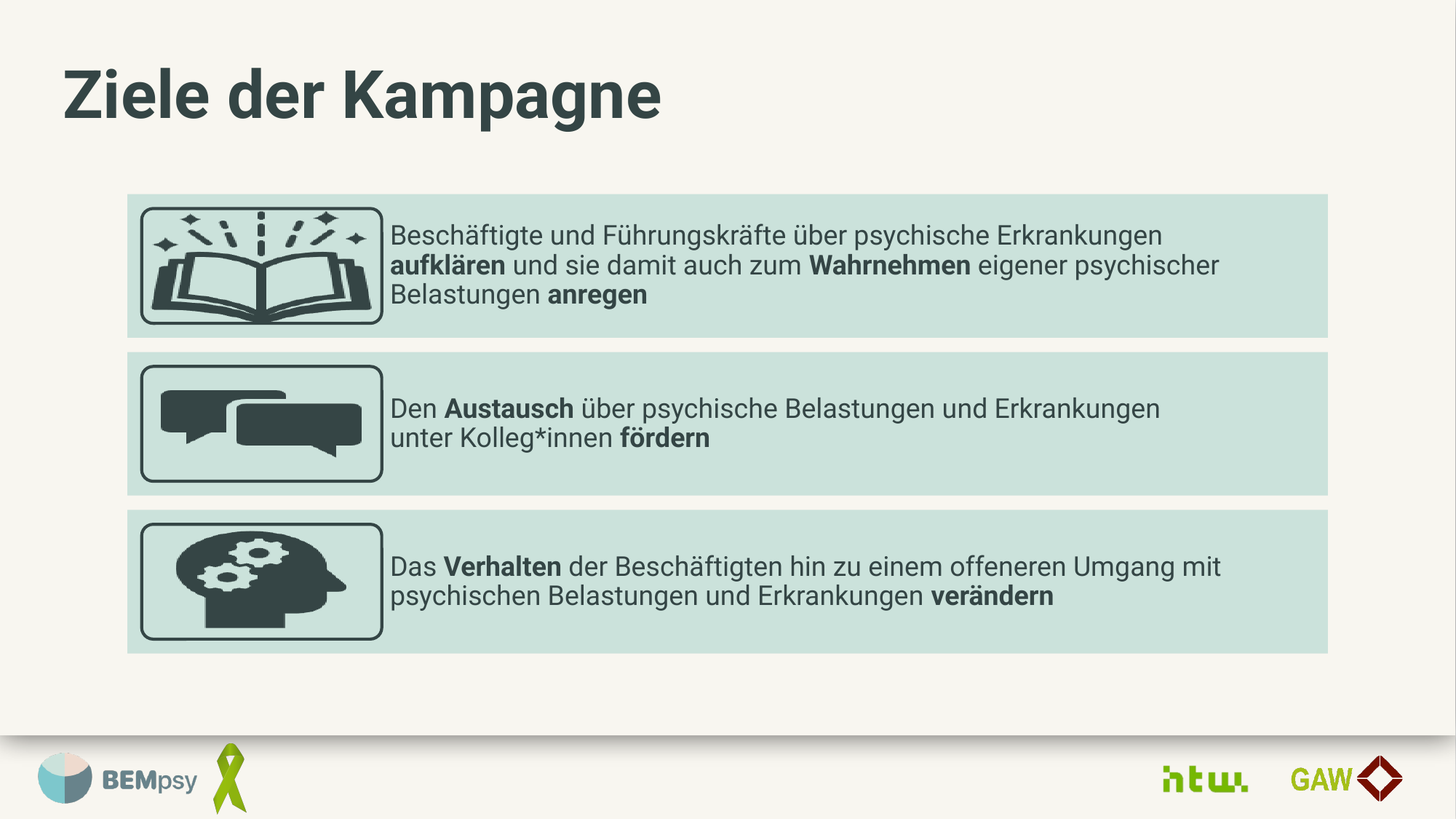

# Ziele der Kampagne
Beschäftigte und Führungskräfte über psychische Erkrankungen
aufklären und sie damit auch zum Wahrnehmen eigener psychischer Belastungen anregen
Den Austausch über psychische Belastungen und Erkrankungen
unter Kolleg*innen fördern
Das Verhalten der Beschäftigten hin zu einem offeneren Umgang mit psychischen Belastungen und Erkrankungen verändern